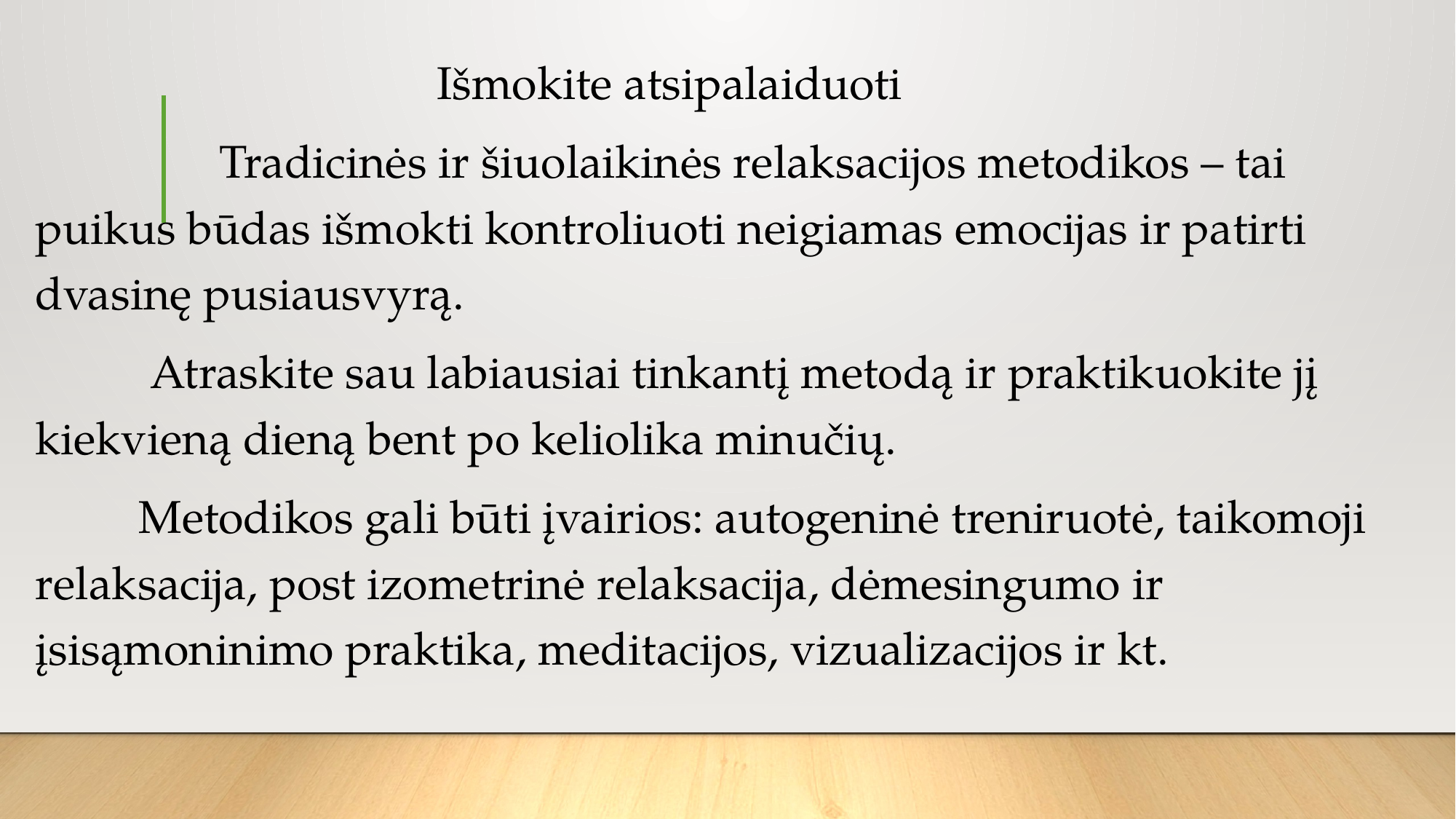

Išmokite atsipalaiduoti
                Tradicinės ir šiuolaikinės relaksacijos metodikos – tai puikus būdas išmokti kontroliuoti neigiamas emocijas ir patirti dvasinę pusiausvyrą.
          Atraskite sau labiausiai tinkantį metodą ir praktikuokite jį kiekvieną dieną bent po keliolika minučių.
         Metodikos gali būti įvairios: autogeninė treniruotė, taikomoji relaksacija, post izometrinė relaksacija, dėmesingumo ir įsisąmoninimo praktika, meditacijos, vizualizacijos ir kt.